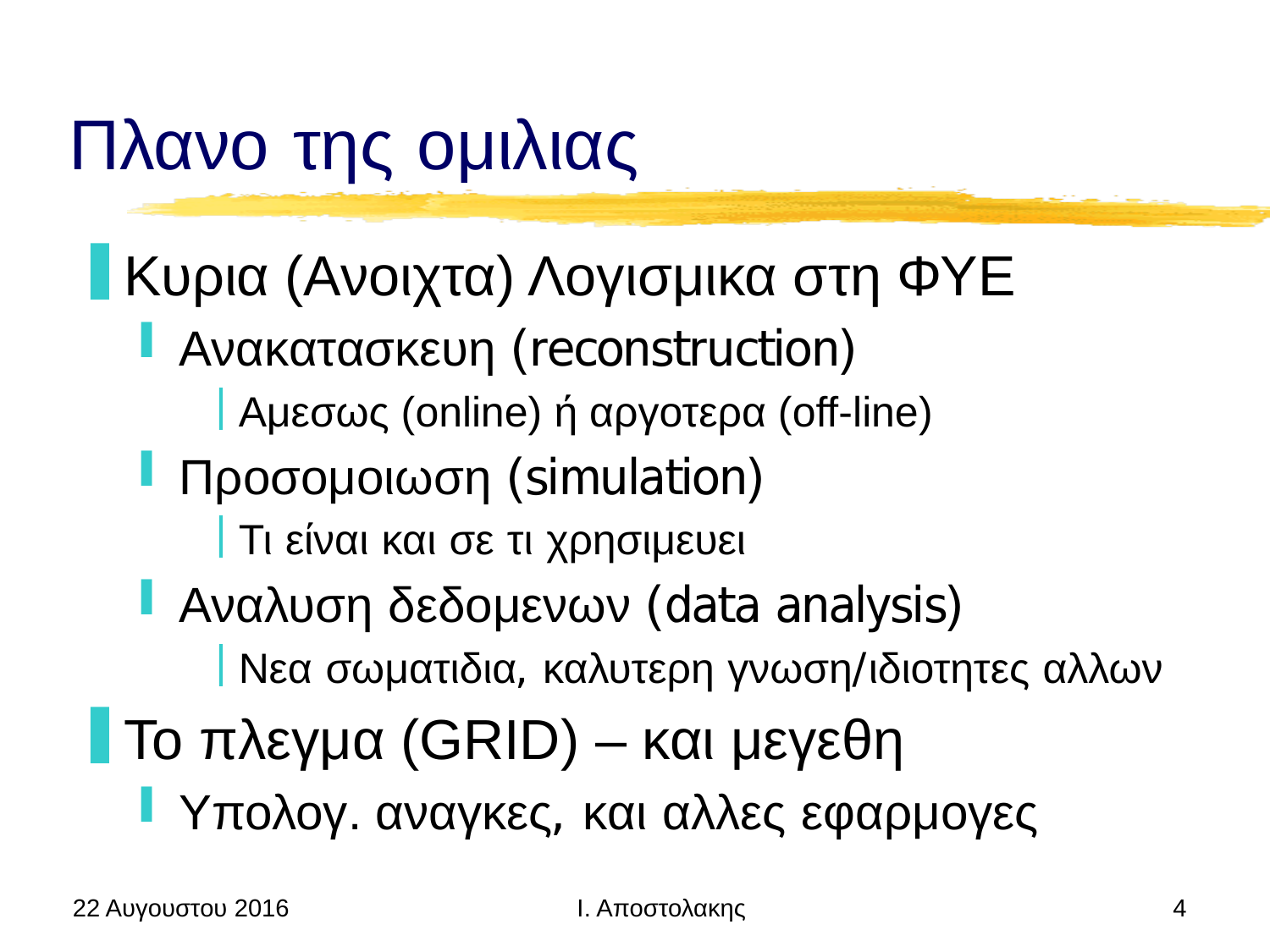

# Πλανο της ομιλιας
Κυρια (Ανοιχτα) Λογισμικα στη ΦΥΕ
Ανακατασκευη (reconstruction)
Αμεσως (online) ή αργοτερα (off-line)
Προσομοιωση (simulation)
Τι είναι και σε τι χρησιμευει
Αναλυση δεδομενων (data analysis)
Νεα σωματιδια, καλυτερη γνωση/ιδιοτητες αλλων
Το πλεγμα (GRID) – και μεγεθη
Υπολογ. αναγκες, και αλλες εφαρμογες
22 Αυγουστου 2016
4
Ι. Αποστολακης